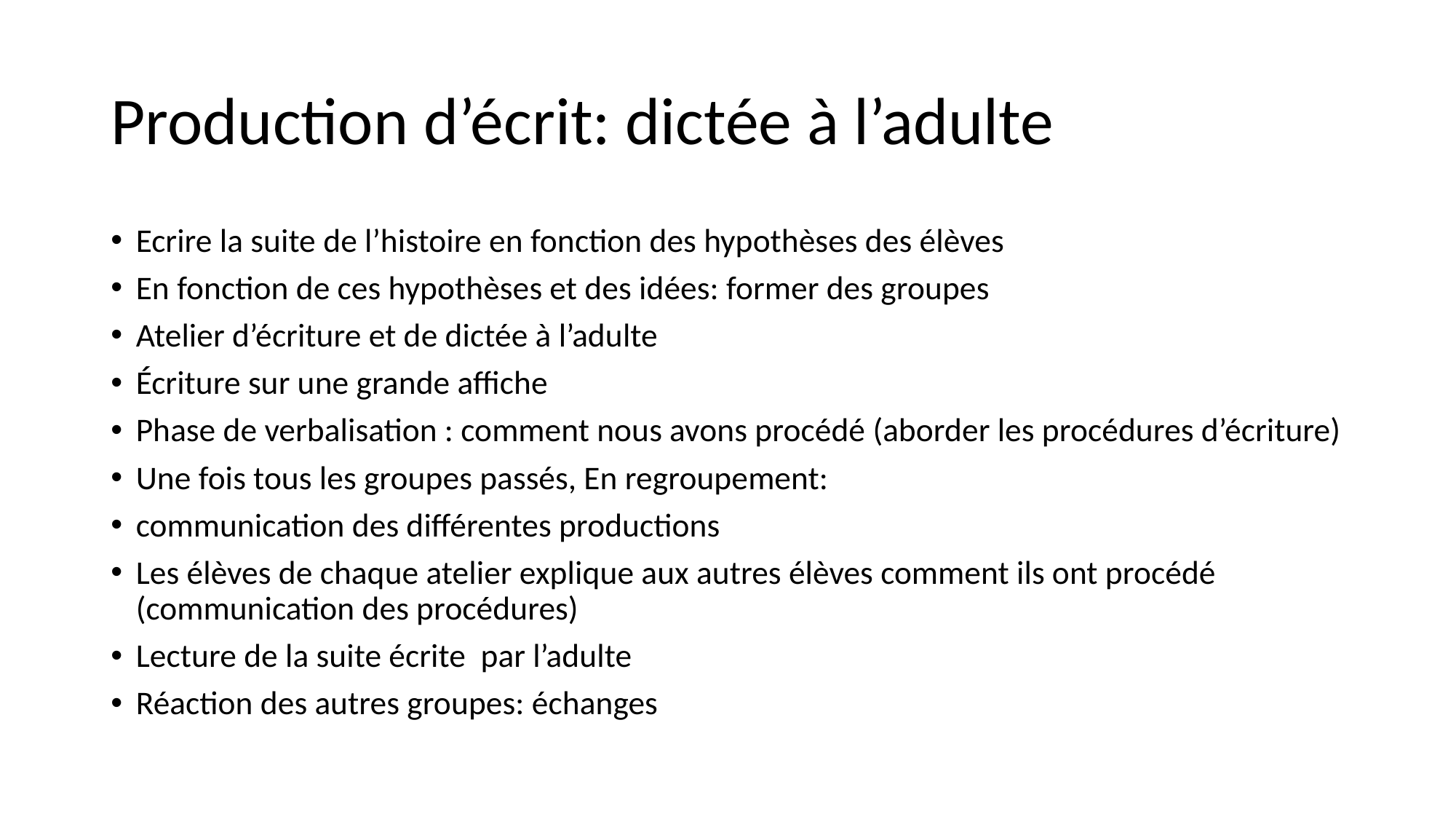

# Production d’écrit: dictée à l’adulte
Ecrire la suite de l’histoire en fonction des hypothèses des élèves
En fonction de ces hypothèses et des idées: former des groupes
Atelier d’écriture et de dictée à l’adulte
Écriture sur une grande affiche
Phase de verbalisation : comment nous avons procédé (aborder les procédures d’écriture)
Une fois tous les groupes passés, En regroupement:
communication des différentes productions
Les élèves de chaque atelier explique aux autres élèves comment ils ont procédé (communication des procédures)
Lecture de la suite écrite  par l’adulte
Réaction des autres groupes: échanges